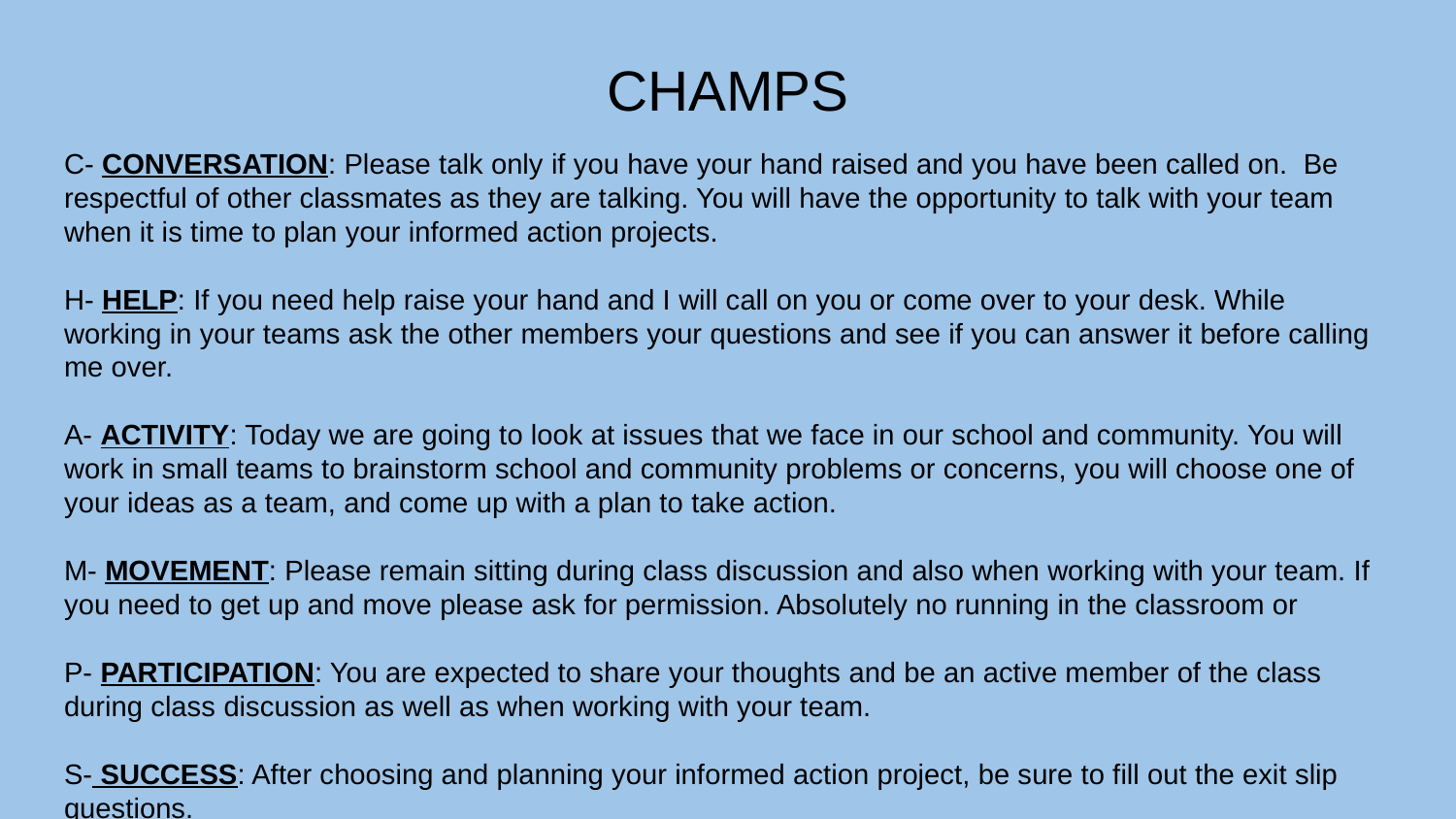

# CHAMPS
C- CONVERSATION: Please talk only if you have your hand raised and you have been called on.  Be respectful of other classmates as they are talking. You will have the opportunity to talk with your team when it is time to plan your informed action projects.

H- HELP: If you need help raise your hand and I will call on you or come over to your desk. While working in your teams ask the other members your questions and see if you can answer it before calling me over.

A- ACTIVITY: Today we are going to look at issues that we face in our school and community. You will work in small teams to brainstorm school and community problems or concerns, you will choose one of your ideas as a team, and come up with a plan to take action.

M- MOVEMENT: Please remain sitting during class discussion and also when working with your team. If you need to get up and move please ask for permission. Absolutely no running in the classroom or

P- PARTICIPATION: You are expected to share your thoughts and be an active member of the class during class discussion as well as when working with your team.

S- SUCCESS: After choosing and planning your informed action project, be sure to fill out the exit slip questions.